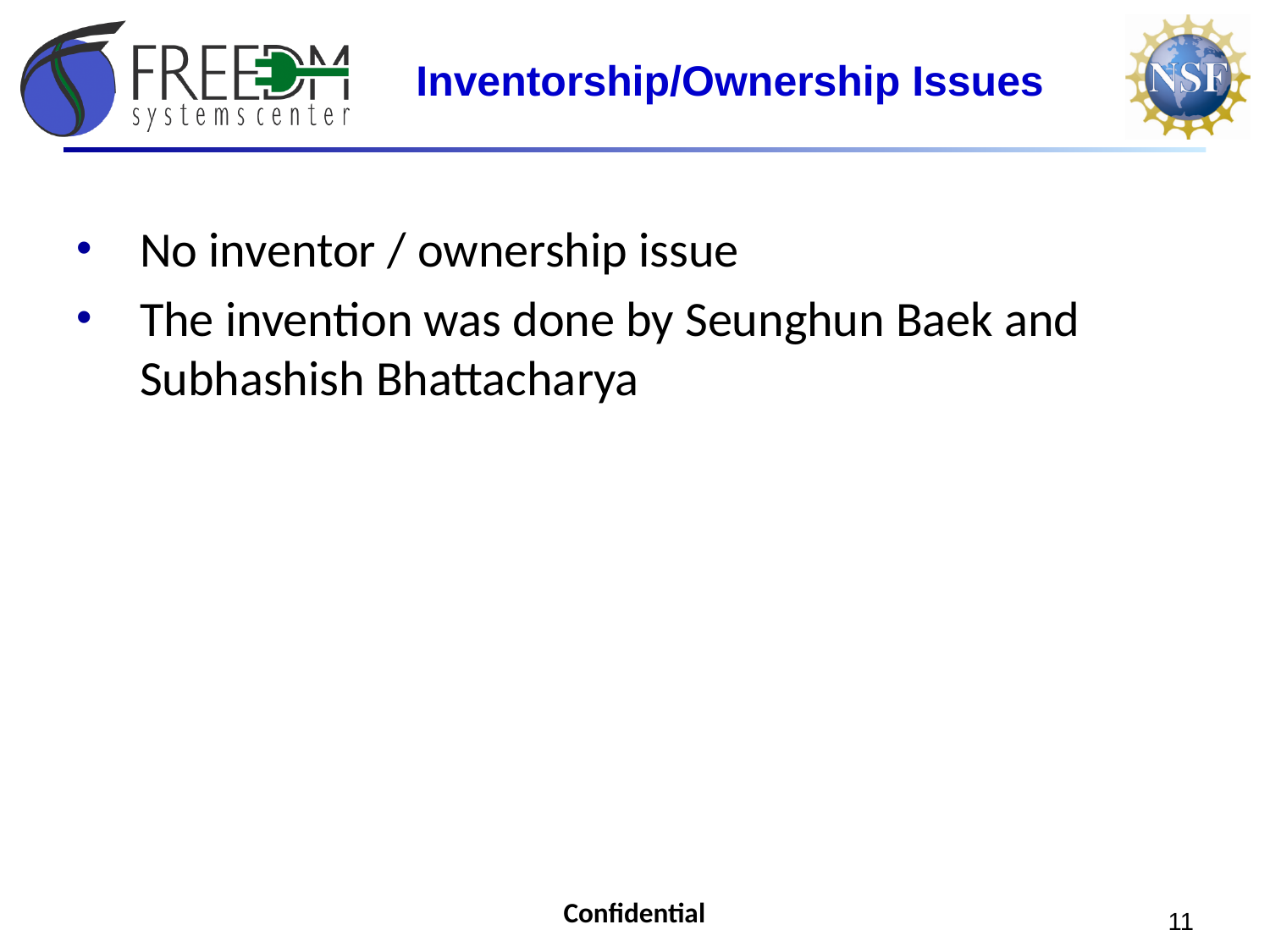

# Inventorship/Ownership Issues
No inventor / ownership issue
The invention was done by Seunghun Baek and Subhashish Bhattacharya
11